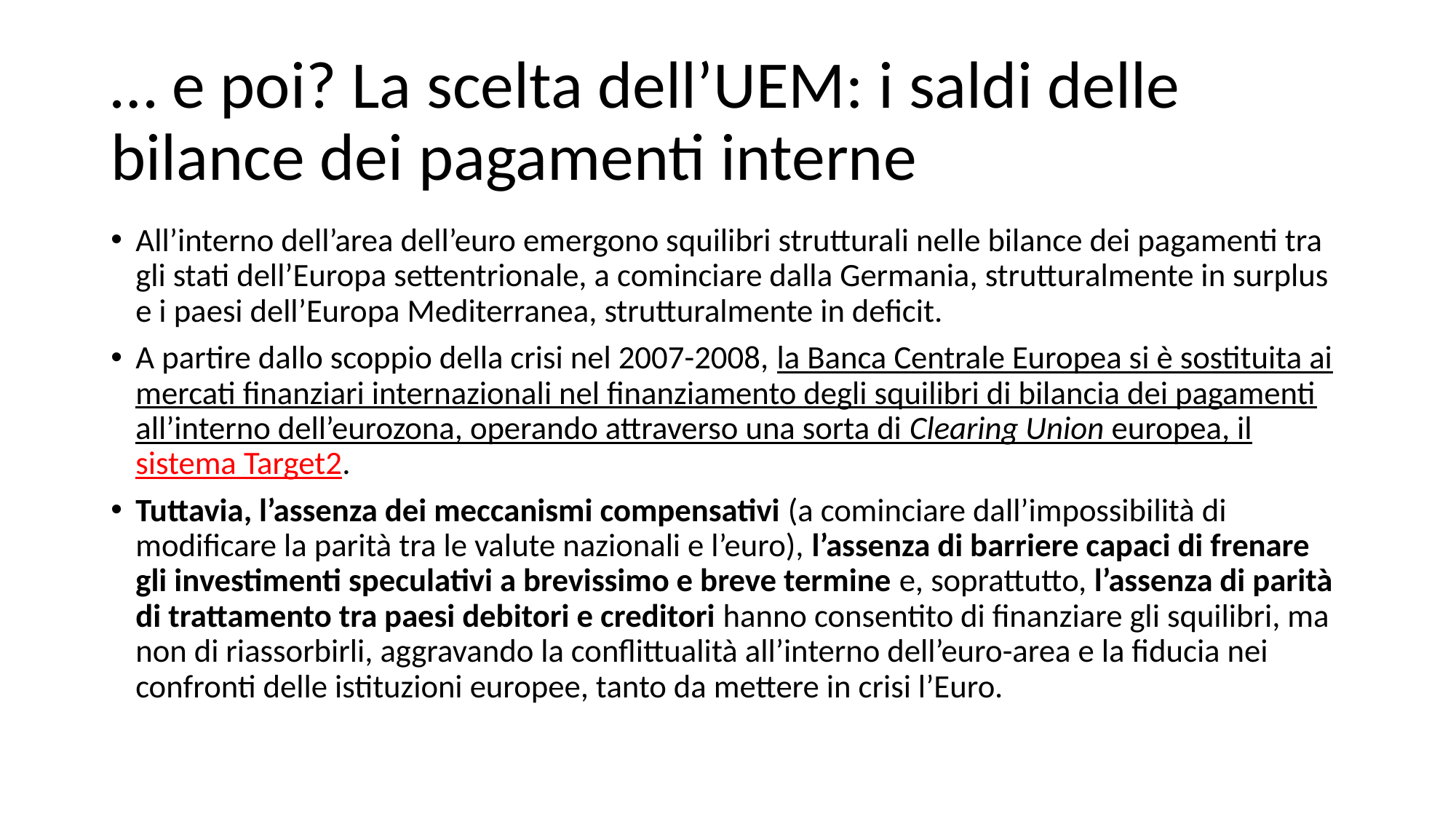

# … e poi? La scelta dell’UEM: i saldi delle bilance dei pagamenti interne
All’interno dell’area dell’euro emergono squilibri strutturali nelle bilance dei pagamenti tra gli stati dell’Europa settentrionale, a cominciare dalla Germania, strutturalmente in surplus e i paesi dell’Europa Mediterranea, strutturalmente in deficit.
A partire dallo scoppio della crisi nel 2007-2008, la Banca Centrale Europea si è sostituita ai mercati finanziari internazionali nel finanziamento degli squilibri di bilancia dei pagamenti all’interno dell’eurozona, operando attraverso una sorta di Clearing Union europea, il sistema Target2.
Tuttavia, l’assenza dei meccanismi compensativi (a cominciare dall’impossibilità di modificare la parità tra le valute nazionali e l’euro), l’assenza di barriere capaci di frenare gli investimenti speculativi a brevissimo e breve termine e, soprattutto, l’assenza di parità di trattamento tra paesi debitori e creditori hanno consentito di finanziare gli squilibri, ma non di riassorbirli, aggravando la conflittualità all’interno dell’euro-area e la fiducia nei confronti delle istituzioni europee, tanto da mettere in crisi l’Euro.